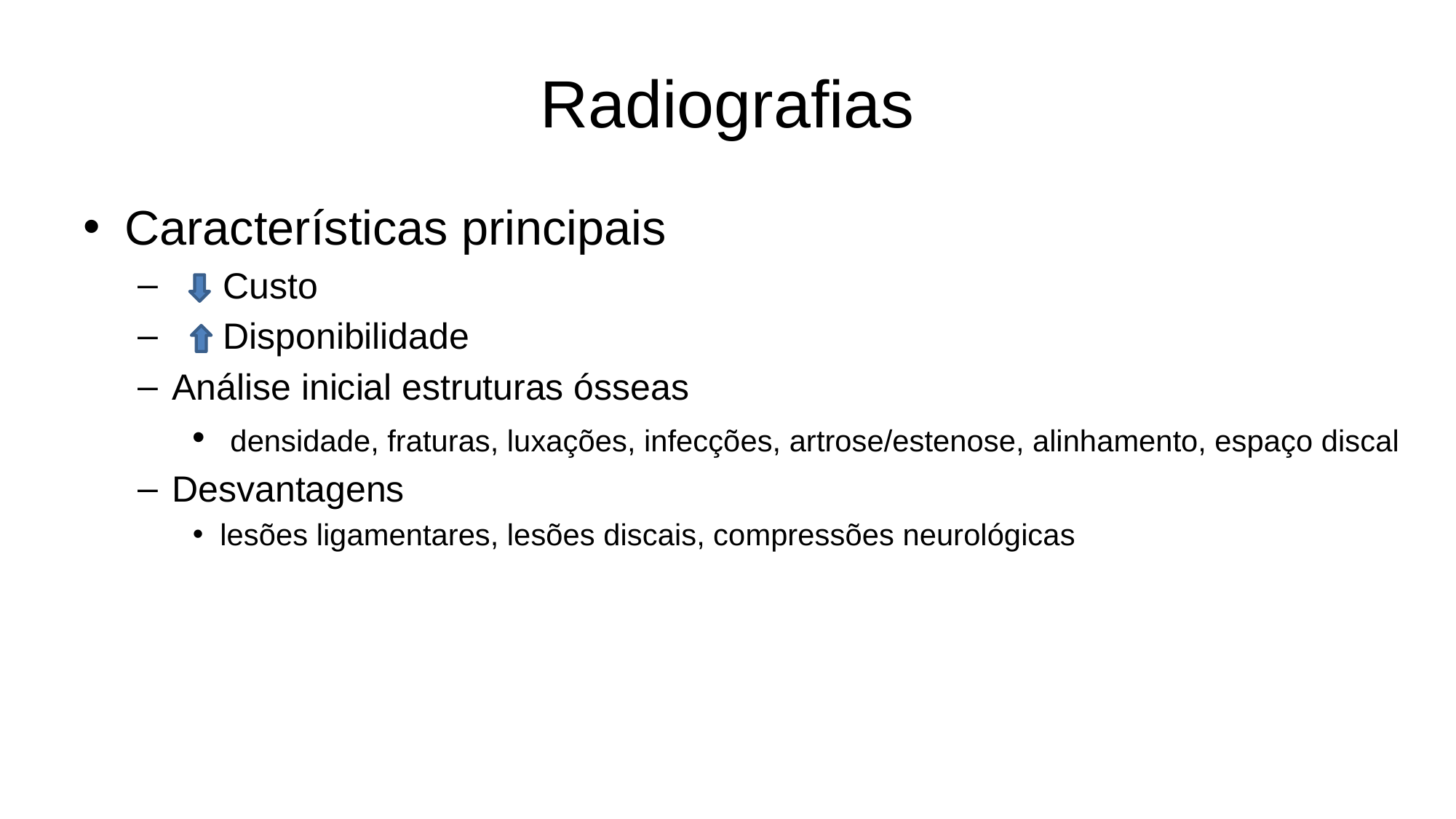

# Radiografias
Características principais
     Custo
     Disponibilidade
Análise inicial estruturas ósseas
 densidade, fraturas, luxações, infecções, artrose/estenose, alinhamento, espaço discal
Desvantagens
lesões ligamentares, lesões discais, compressões neurológicas